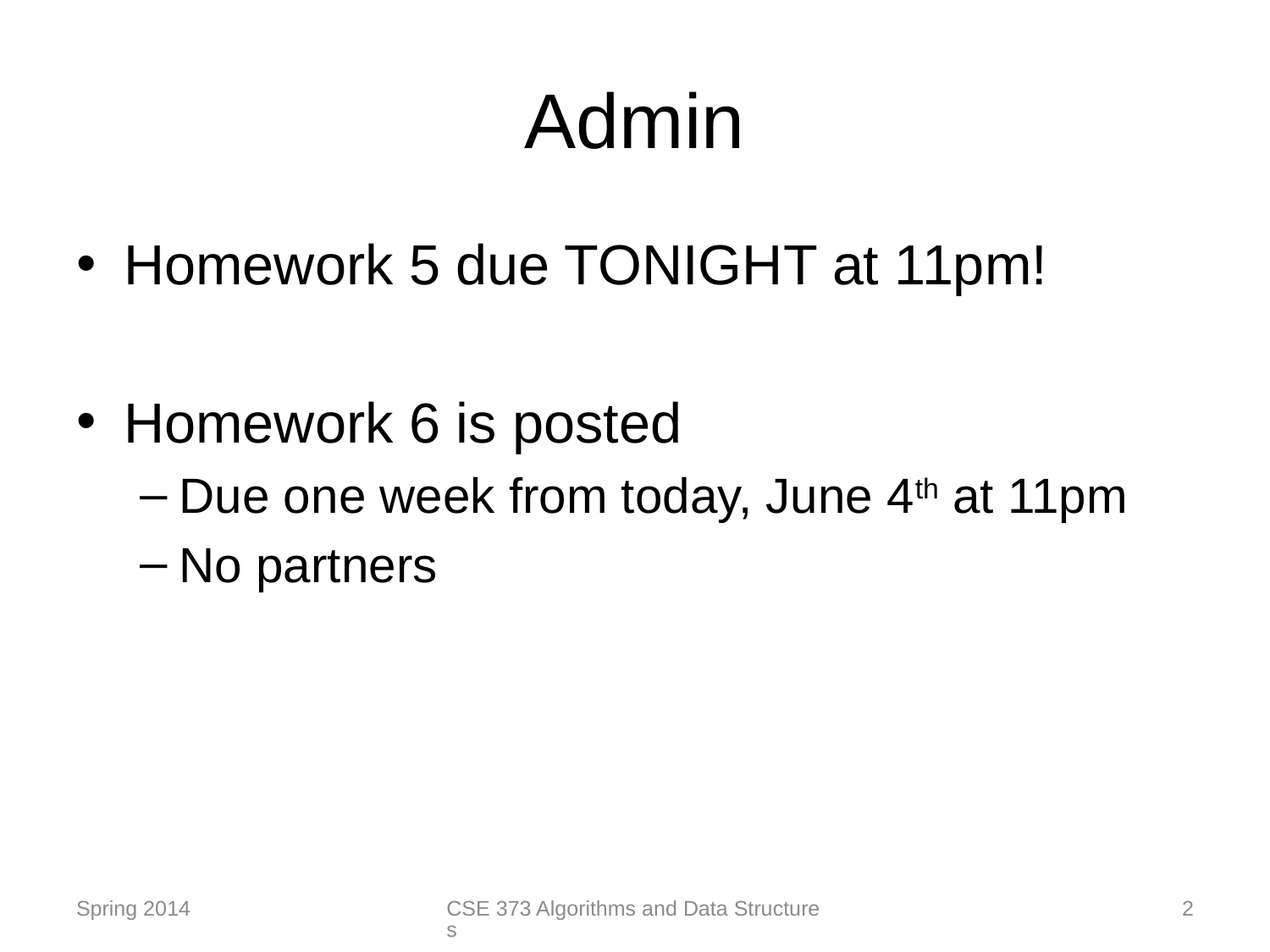

# Admin
Homework 5 due TONIGHT at 11pm!

Homework 6 is posted
Due one week from today, June 4th at 11pm
No partners
Spring 2014
CSE 373 Algorithms and Data Structures
2